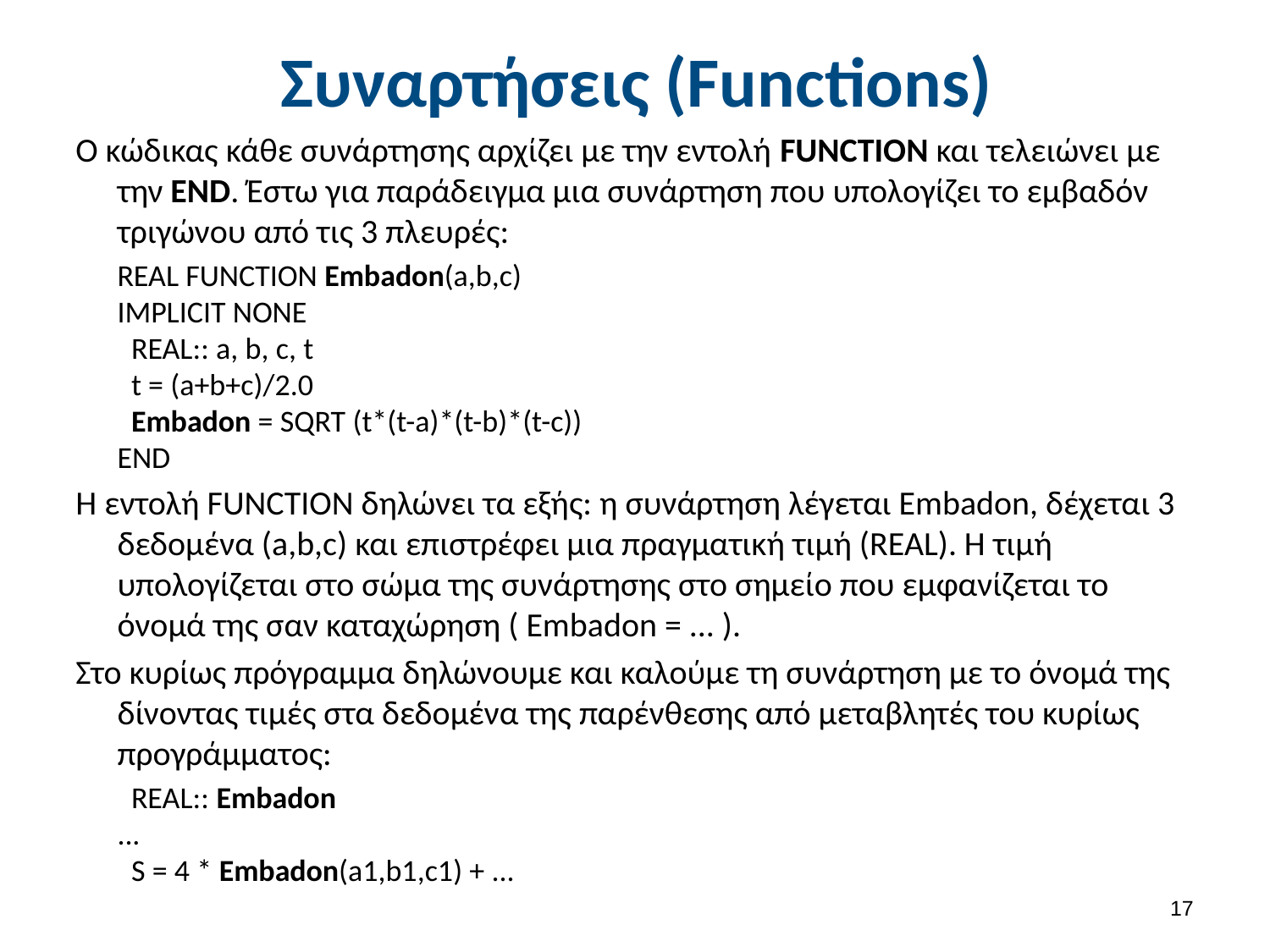

# Συναρτήσεις (Functions)
Ο κώδικας κάθε συνάρτησης αρχίζει με την εντολή FUNCTION και τελειώνει με την END. Έστω για παράδειγμα μια συνάρτηση που υπολογίζει το εμβαδόν τριγώνου από τις 3 πλευρές:
	REAL FUNCTION Embadon(a,b,c)
IMPLICIT NONE
  REAL:: a, b, c, t
  t = (a+b+c)/2.0
  Embadon = SQRT (t*(t-a)*(t-b)*(t-c))
END
Η εντολή FUNCTION δηλώνει τα εξής: η συνάρτηση λέγεται Embadon, δέχεται 3 δεδομένα (a,b,c) και επιστρέφει μια πραγματική τιμή (REAL). Η τιμή υπολογίζεται στο σώμα της συνάρτησης στο σημείο που εμφανίζεται το όνομά της σαν καταχώρηση ( Embadon = ... ).
Στο κυρίως πρόγραμμα δηλώνουμε και καλούμε τη συνάρτηση με το όνομά της δίνοντας τιμές στα δεδομένα της παρένθεσης από μεταβλητές του κυρίως προγράμματος:
	  REAL:: Embadon 
...
  S = 4 * Embadon(a1,b1,c1) + ...

17